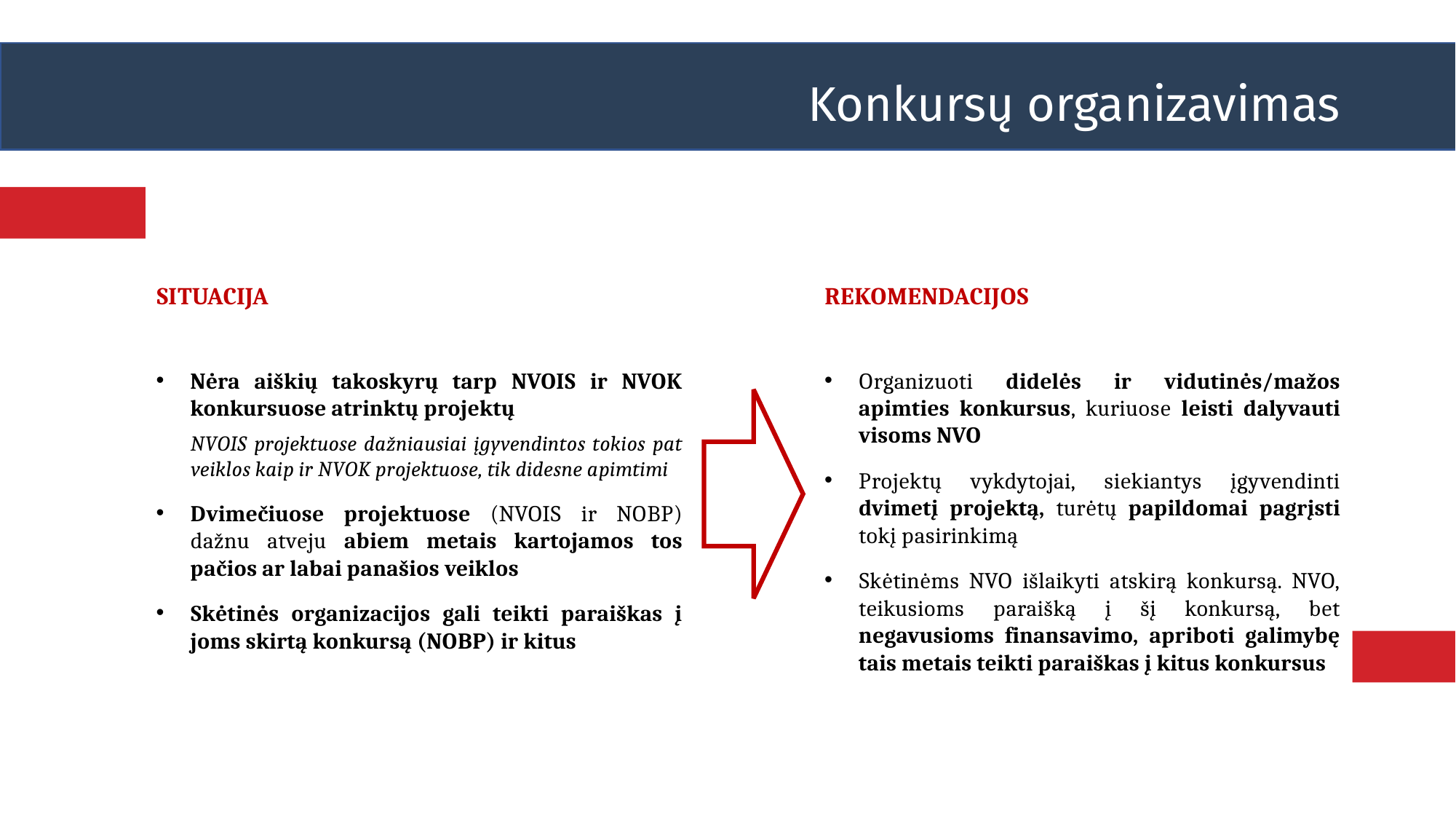

Konkursų organizavimas

SITUACIJA

Nėra aiškių takoskyrų tarp NVOIS ir NVOK konkursuose atrinktų projektų
NVOIS projektuose dažniausiai įgyvendintos tokios pat veiklos kaip ir NVOK projektuose, tik didesne apimtimi
Dvimečiuose projektuose (NVOIS ir NOBP) dažnu atveju abiem metais kartojamos tos pačios ar labai panašios veiklos
Skėtinės organizacijos gali teikti paraiškas į joms skirtą konkursą (NOBP) ir kitus
REKOMENDACIJOS

Organizuoti didelės ir vidutinės/mažos apimties konkursus, kuriuose leisti dalyvauti visoms NVO
Projektų vykdytojai, siekiantys įgyvendinti dvimetį projektą, turėtų papildomai pagrįsti tokį pasirinkimą
Skėtinėms NVO išlaikyti atskirą konkursą. NVO, teikusioms paraišką į šį konkursą, bet negavusioms finansavimo, apriboti galimybę tais metais teikti paraiškas į kitus konkursus